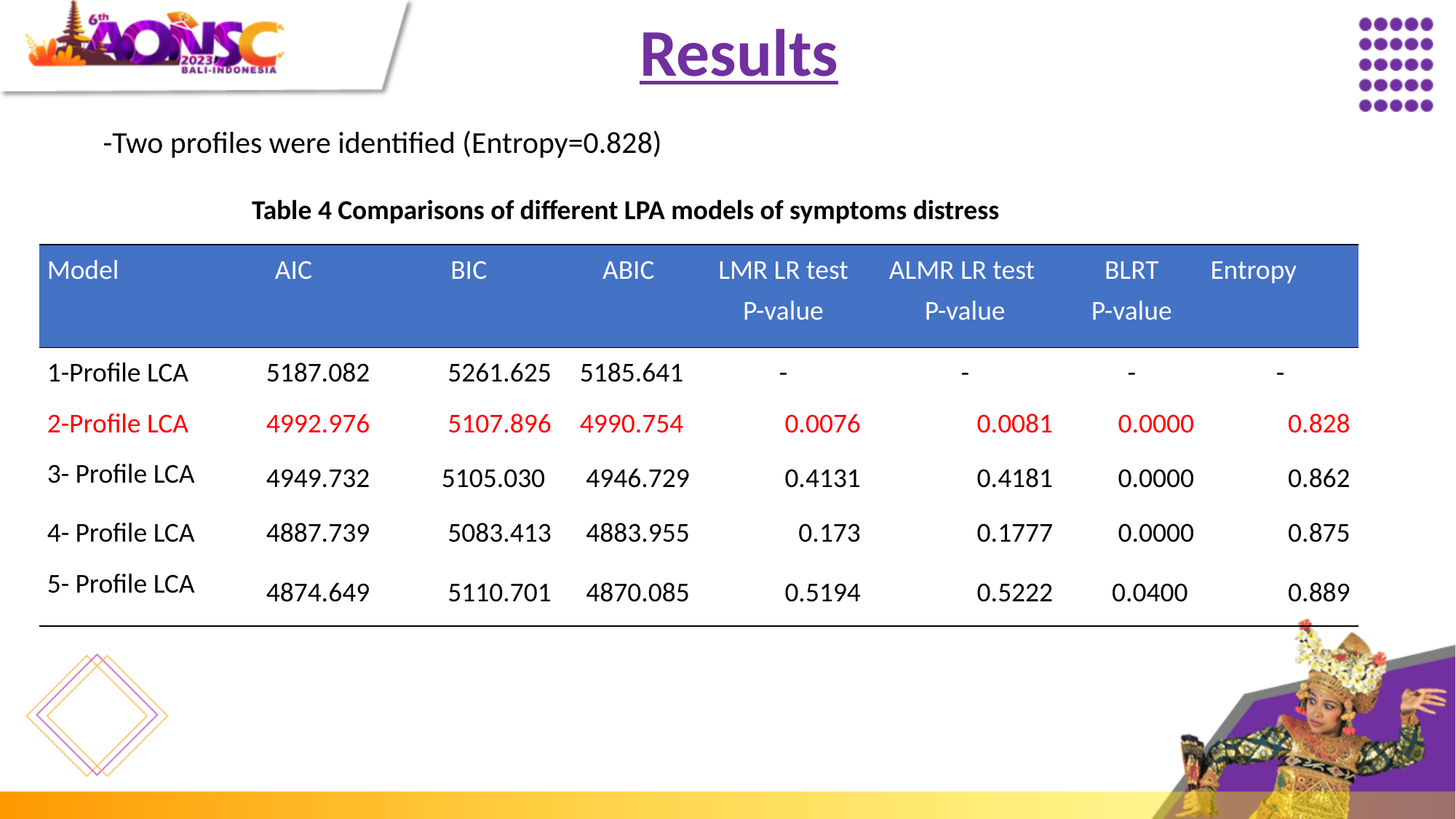

Results
-Two profiles were identified (Entropy=0.828)
Table 4 Comparisons of different LPA models of symptoms distress
| Model | AIC | BIC | ABIC | LMR LR test P-value | ALMR LR test P-value | BLRT P-value | Entropy |
| --- | --- | --- | --- | --- | --- | --- | --- |
| 1-Profile LCA | 5187.082 | 5261.625 | 5185.641 | - | - | - | - |
| 2-Profile LCA | 4992.976 | 5107.896 | 4990.754 | 0.0076 | 0.0081 | 0.0000 | 0.828 |
| 3- Profile LCA | 4949.732 | 5105.030 | 4946.729 | 0.4131 | 0.4181 | 0.0000 | 0.862 |
| 4- Profile LCA | 4887.739 | 5083.413 | 4883.955 | 0.173 | 0.1777 | 0.0000 | 0.875 |
| 5- Profile LCA | 4874.649 | 5110.701 | 4870.085 | 0.5194 | 0.5222 | 0.0400 | 0.889 |